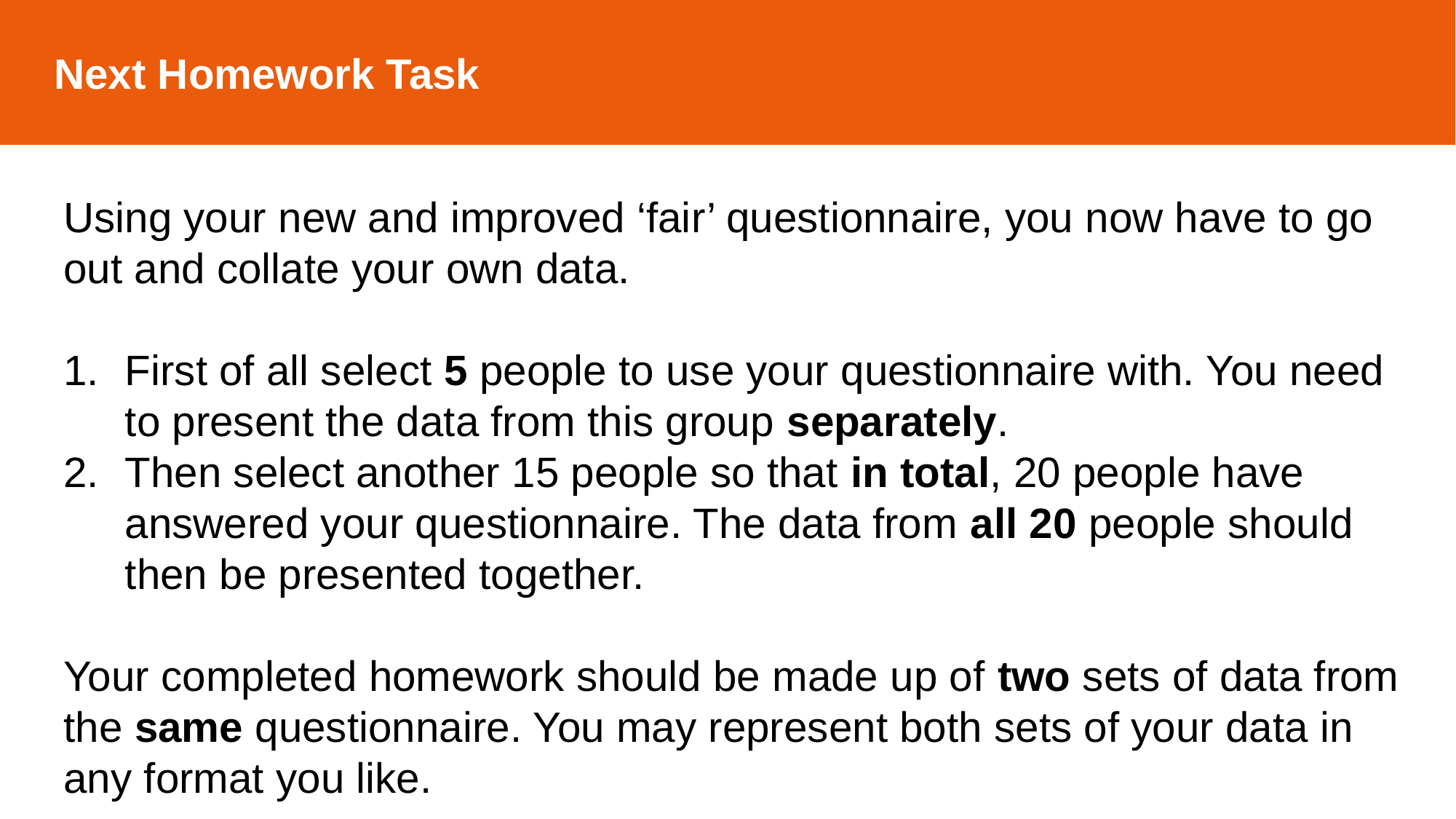

Next Homework Task
Using your new and improved ‘fair’ questionnaire, you now have to go out and collate your own data.

First of all select 5 people to use your questionnaire with. You need to present the data from this group separately.
Then select another 15 people so that in total, 20 people have answered your questionnaire. The data from all 20 people should then be presented together.

Your completed homework should be made up of two sets of data from the same questionnaire. You may represent both sets of your data in any format you like.